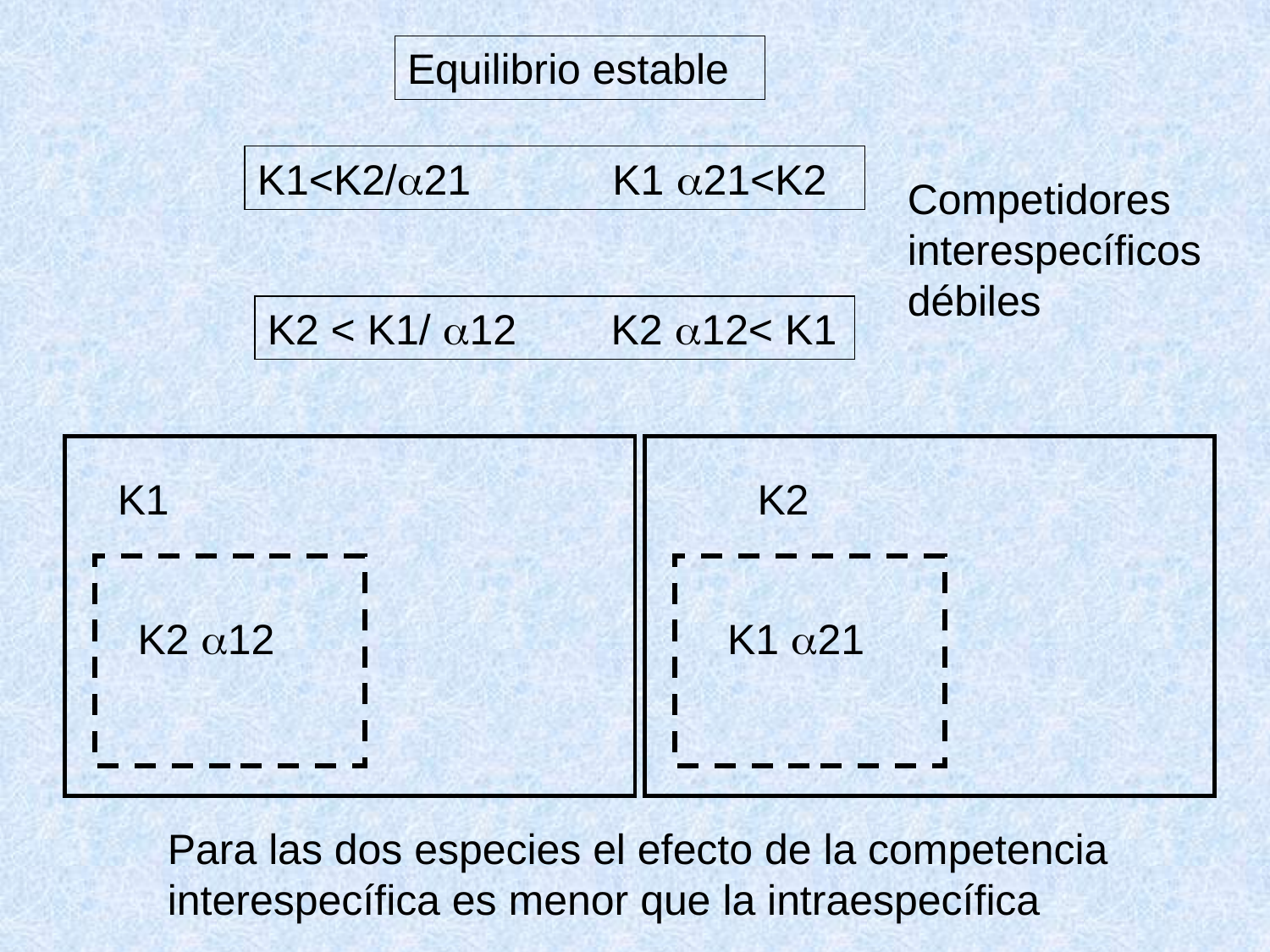

Equilibrio estable
K1<K2/α21            K1 α21<K2
Competidores interespecíficos débiles
K2 < K1/ α12        K2 α12< K1

K1
K2

K2 α12
K1 α21
Para las dos especies el efecto de la competencia interespecífica es menor que la intraespecífica